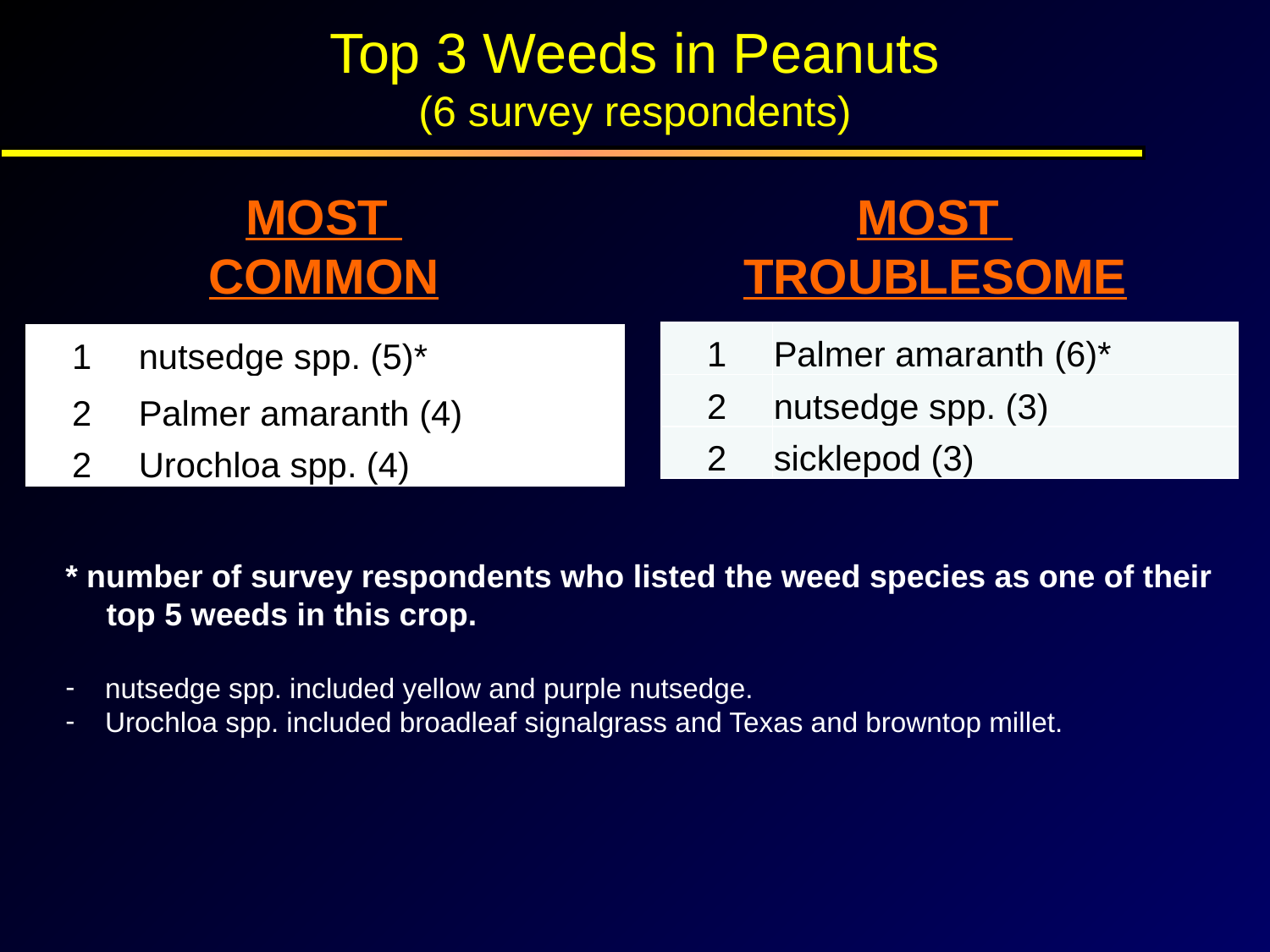

Top 3 Weeds in Peanuts
(6 survey respondents)

MOST
COMMON
MOST
TROUBLESOME
| 1 | Palmer amaranth (6)\* |
| --- | --- |
| 2 | nutsedge spp. (3) |
| 2 | sicklepod (3) |
| 1 | nutsedge spp. (5)\* |
| --- | --- |
| 2 | Palmer amaranth (4) |
| 2 | Urochloa spp. (4) |
* number of survey respondents who listed the weed species as one of their  top 5 weeds in this crop.

nutsedge spp. included yellow and purple nutsedge.
Urochloa spp. included broadleaf signalgrass and Texas and browntop millet.